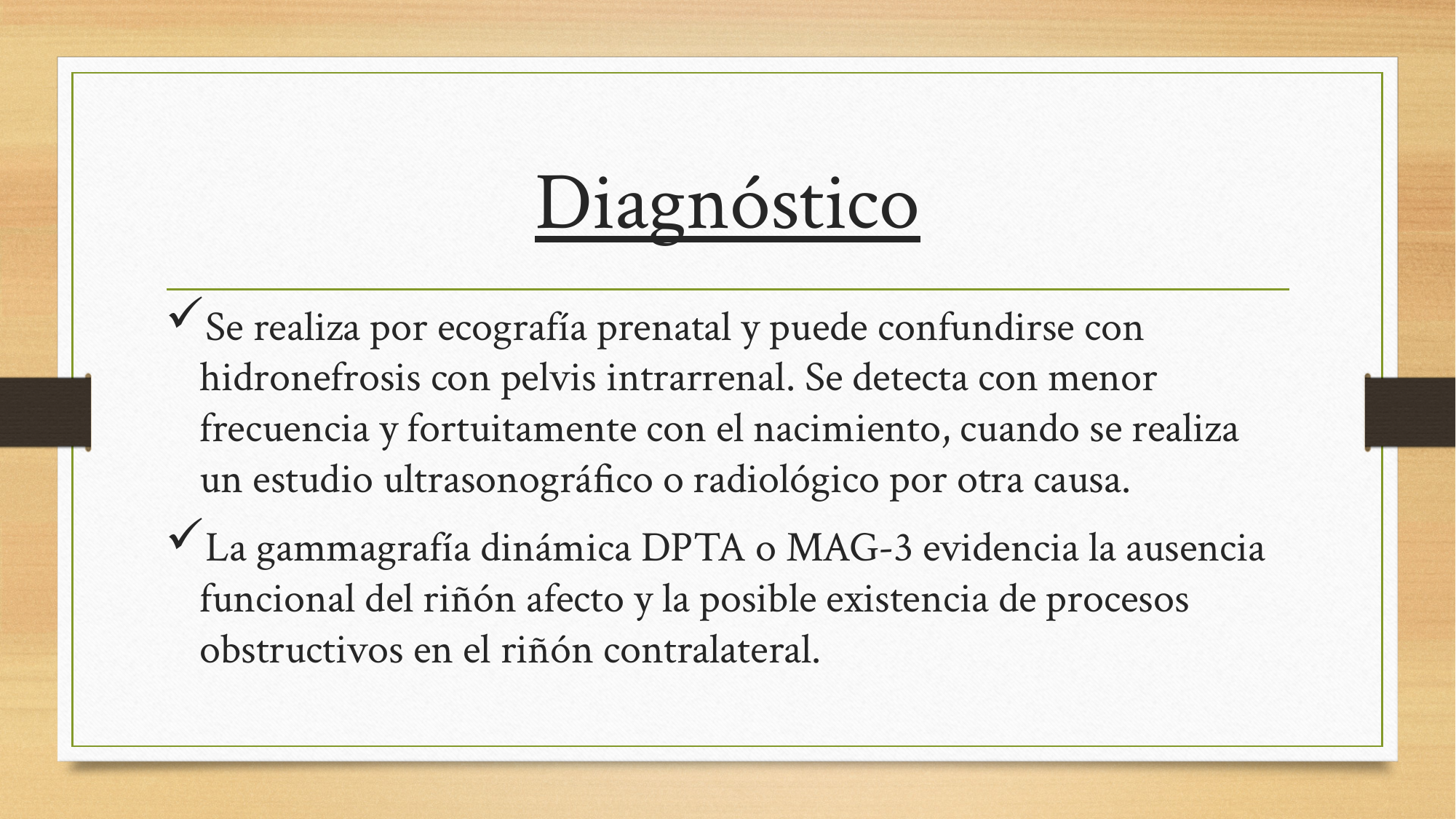

# Diagnóstico
Se realiza por ecografía prenatal y puede confundirse con hidronefrosis con pelvis intrarrenal. Se detecta con menor frecuencia y fortuitamente con el nacimiento, cuando se realiza un estudio ultrasonográfico o radiológico por otra causa.
La gammagrafía dinámica DPTA o MAG-3 evidencia la ausencia funcional del riñón afecto y la posible existencia de procesos obstructivos en el riñón contralateral.